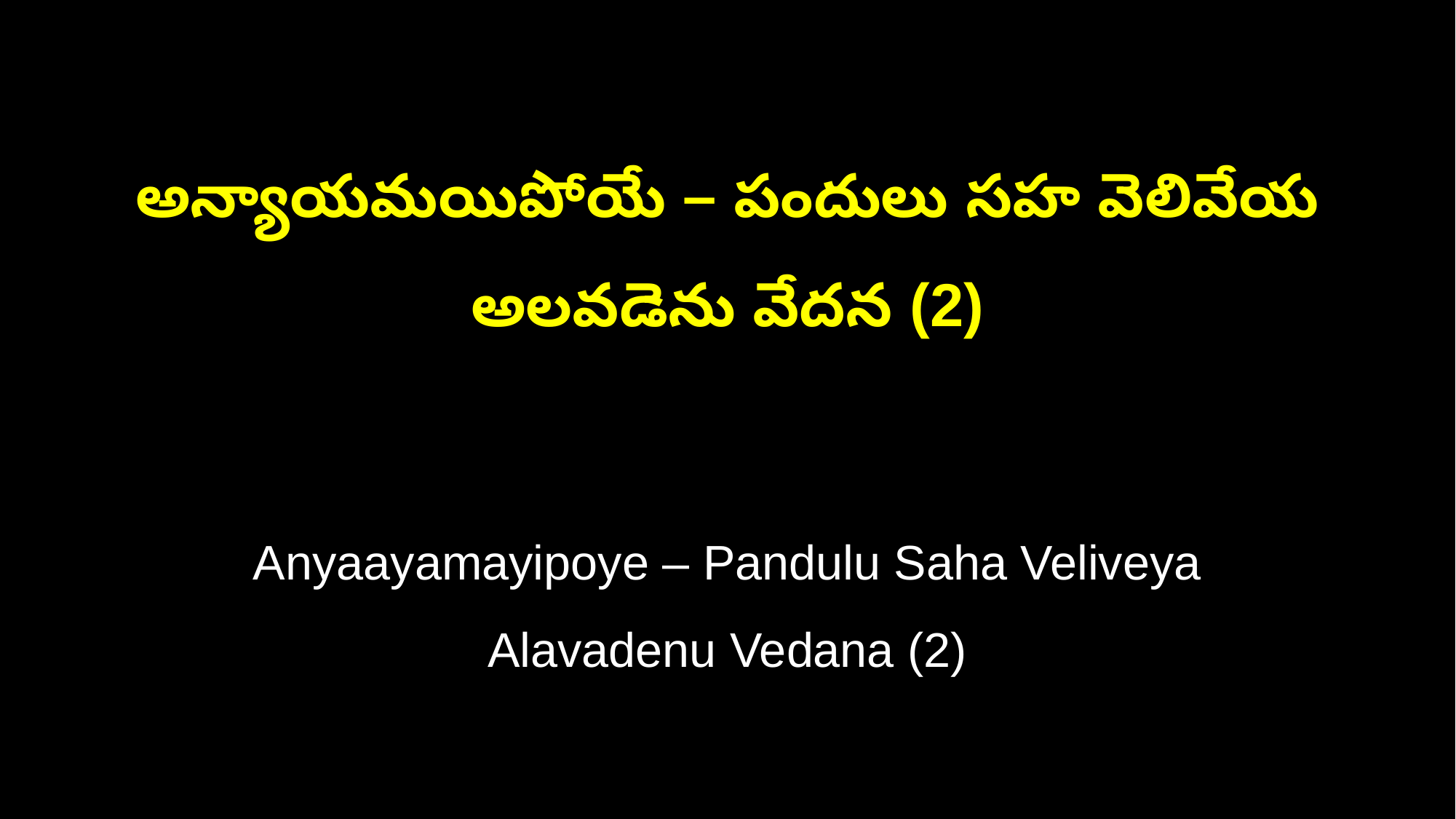

అన్యాయమయిపోయే – పందులు సహ వెలివేయ
అలవడెను వేదన (2)
Anyaayamayipoye – Pandulu Saha Veliveya
Alavadenu Vedana (2)